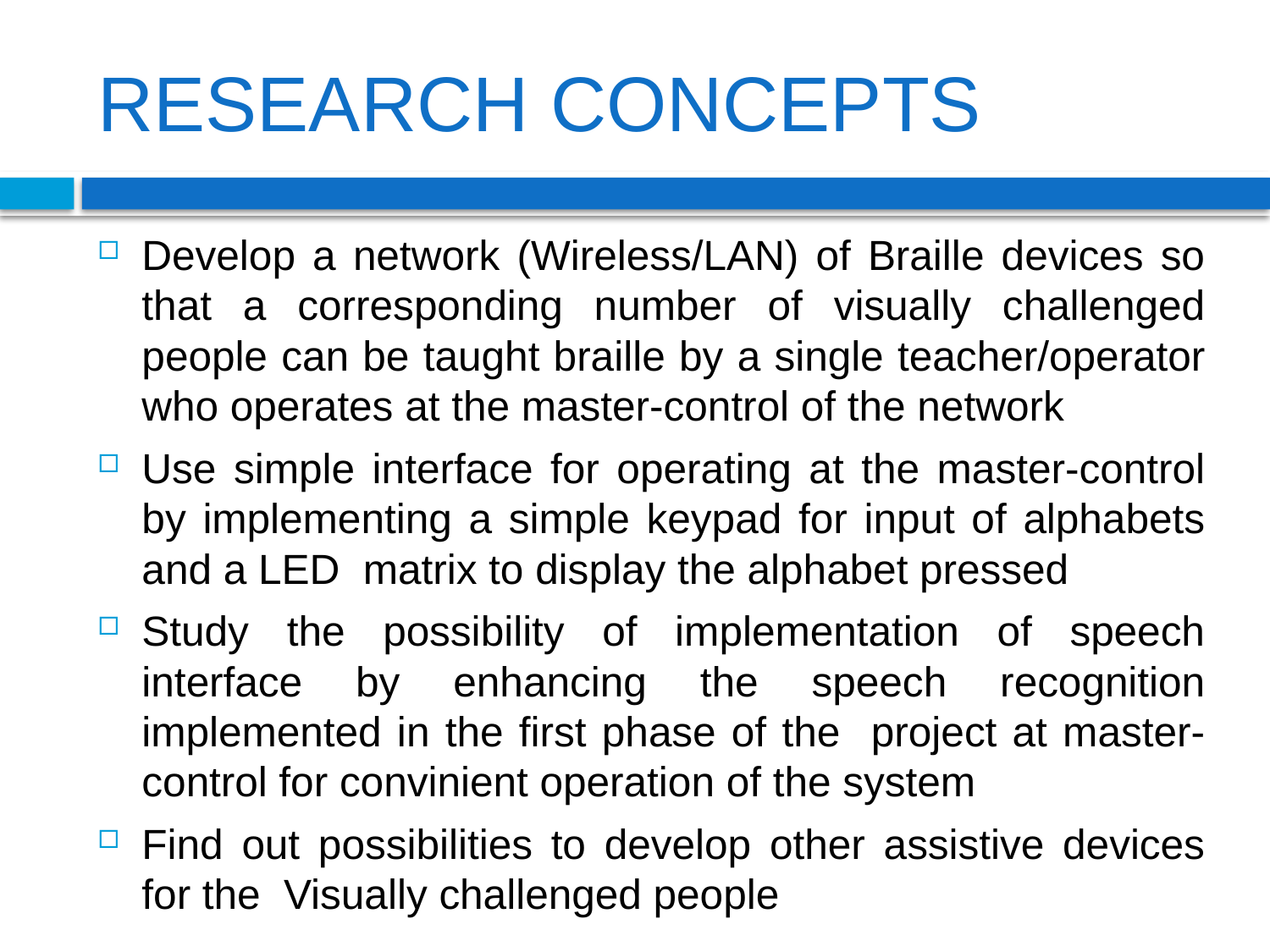

# RESEARCH CONCEPTS
Develop a network (Wireless/LAN) of Braille devices so that a corresponding number of visually challenged people can be taught braille by a single teacher/operator who operates at the master-control of the network
Use simple interface for operating at the master-control by implementing a simple keypad for input of alphabets and a LED  matrix to display the alphabet pressed
Study the possibility of implementation of speech interface by enhancing the speech recognition implemented in the first phase of the  project at master-control for convinient operation of the system
Find out possibilities to develop other assistive devices for the  Visually challenged people